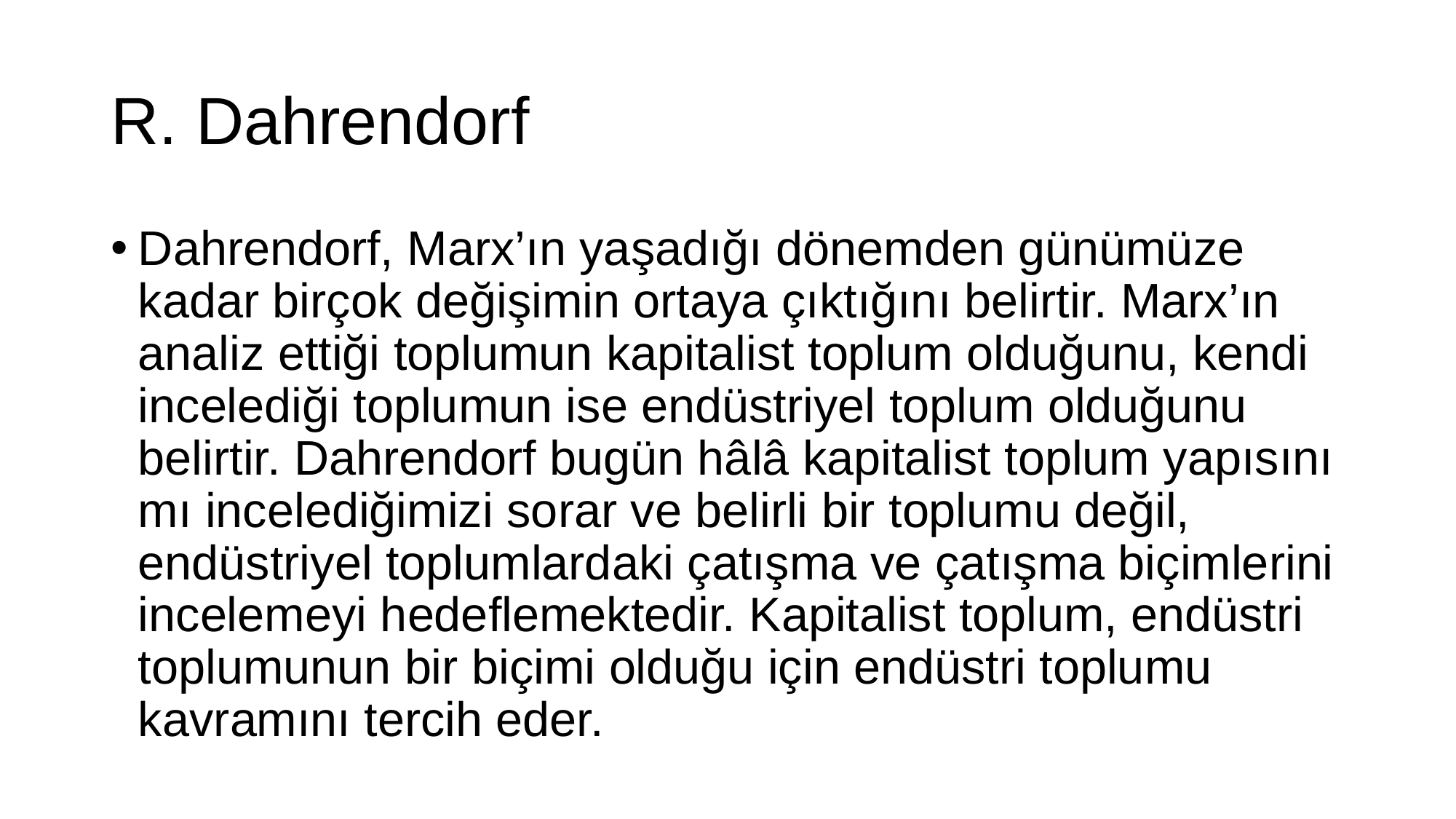

# R. Dahrendorf
Dahrendorf, Marx’ın yaşadığı dönemden günümüze kadar birçok değişimin ortaya çıktığını belirtir. Marx’ın analiz ettiği toplumun kapitalist toplum olduğunu, kendi incelediği toplumun ise endüstriyel toplum olduğunu belirtir. Dahrendorf bugün hâlâ kapitalist toplum yapısını mı incelediğimizi sorar ve belirli bir toplumu değil, endüstriyel toplumlardaki çatışma ve çatışma biçimlerini incelemeyi hedeflemektedir. Kapitalist toplum, endüstri toplumunun bir biçimi olduğu için endüstri toplumu kavramını tercih eder.